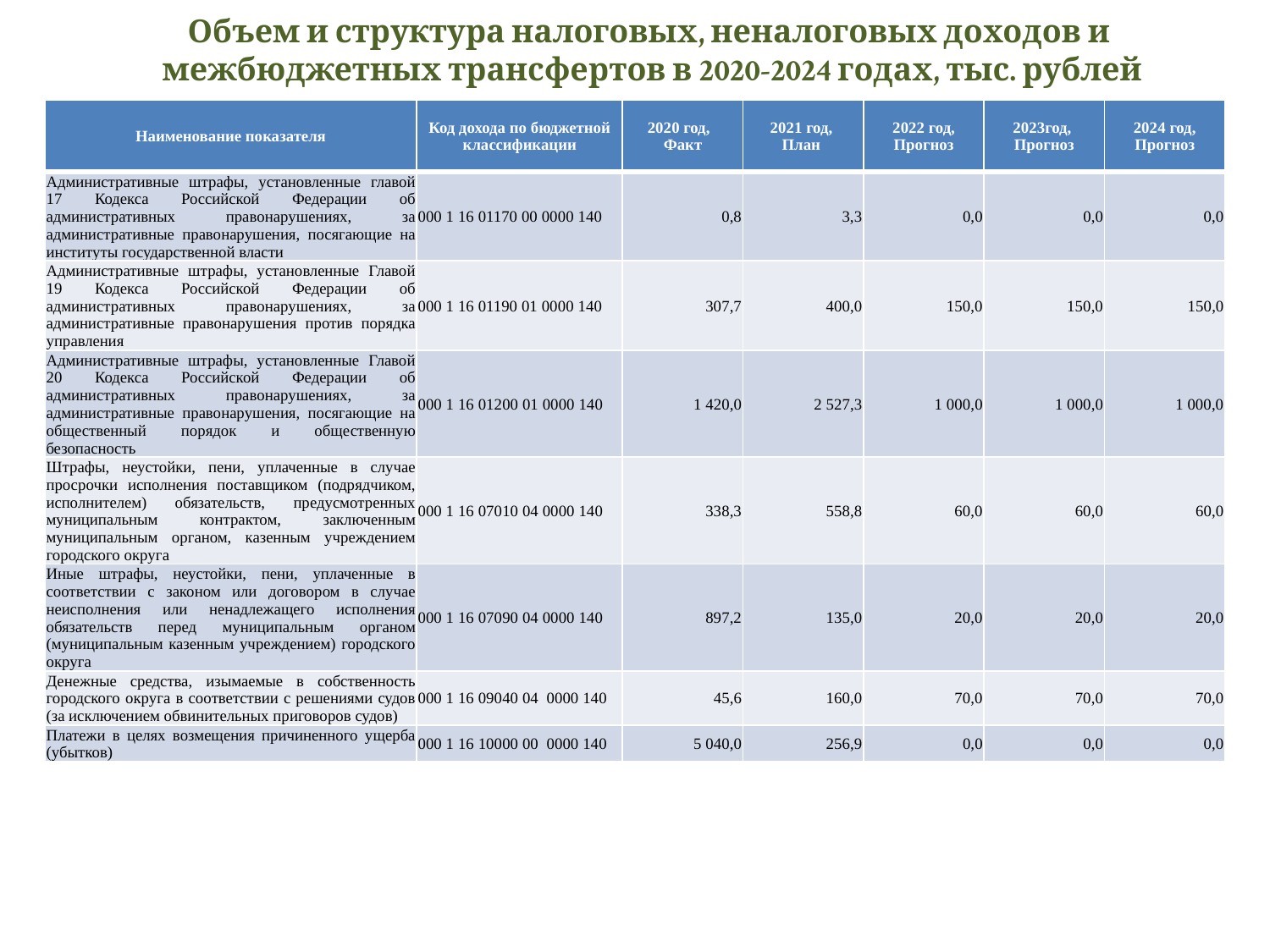

# Объем и структура налоговых, неналоговых доходов и межбюджетных трансфертов в 2020-2024 годах, тыс. рублей
| Наименование показателя | Код дохода по бюджетной классификации | 2020 год, Факт | 2021 год, План | 2022 год, Прогноз | 2023год, Прогноз | 2024 год, Прогноз |
| --- | --- | --- | --- | --- | --- | --- |
| Административные штрафы, установленные главой 17 Кодекса Российской Федерации об административных правонарушениях, за административные правонарушения, посягающие на институты государственной власти | 000 1 16 01170 00 0000 140 | 0,8 | 3,3 | 0,0 | 0,0 | 0,0 |
| Административные штрафы, установленные Главой 19 Кодекса Российской Федерации об административных правонарушениях, за административные правонарушения против порядка управления | 000 1 16 01190 01 0000 140 | 307,7 | 400,0 | 150,0 | 150,0 | 150,0 |
| Административные штрафы, установленные Главой 20 Кодекса Российской Федерации об административных правонарушениях, за административные правонарушения, посягающие на общественный порядок и общественную безопасность | 000 1 16 01200 01 0000 140 | 1 420,0 | 2 527,3 | 1 000,0 | 1 000,0 | 1 000,0 |
| Штрафы, неустойки, пени, уплаченные в случае просрочки исполнения поставщиком (подрядчиком, исполнителем) обязательств, предусмотренных муниципальным контрактом, заключенным муниципальным органом, казенным учреждением городского округа | 000 1 16 07010 04 0000 140 | 338,3 | 558,8 | 60,0 | 60,0 | 60,0 |
| Иные штрафы, неустойки, пени, уплаченные в соответствии с законом или договором в случае неисполнения или ненадлежащего исполнения обязательств перед муниципальным органом (муниципальным казенным учреждением) городского округа | 000 1 16 07090 04 0000 140 | 897,2 | 135,0 | 20,0 | 20,0 | 20,0 |
| Денежные средства, изымаемые в собственность городского округа в соответствии с решениями судов (за исключением обвинительных приговоров судов) | 000 1 16 09040 04 0000 140 | 45,6 | 160,0 | 70,0 | 70,0 | 70,0 |
| Платежи в целях возмещения причиненного ущерба (убытков) | 000 1 16 10000 00 0000 140 | 5 040,0 | 256,9 | 0,0 | 0,0 | 0,0 |